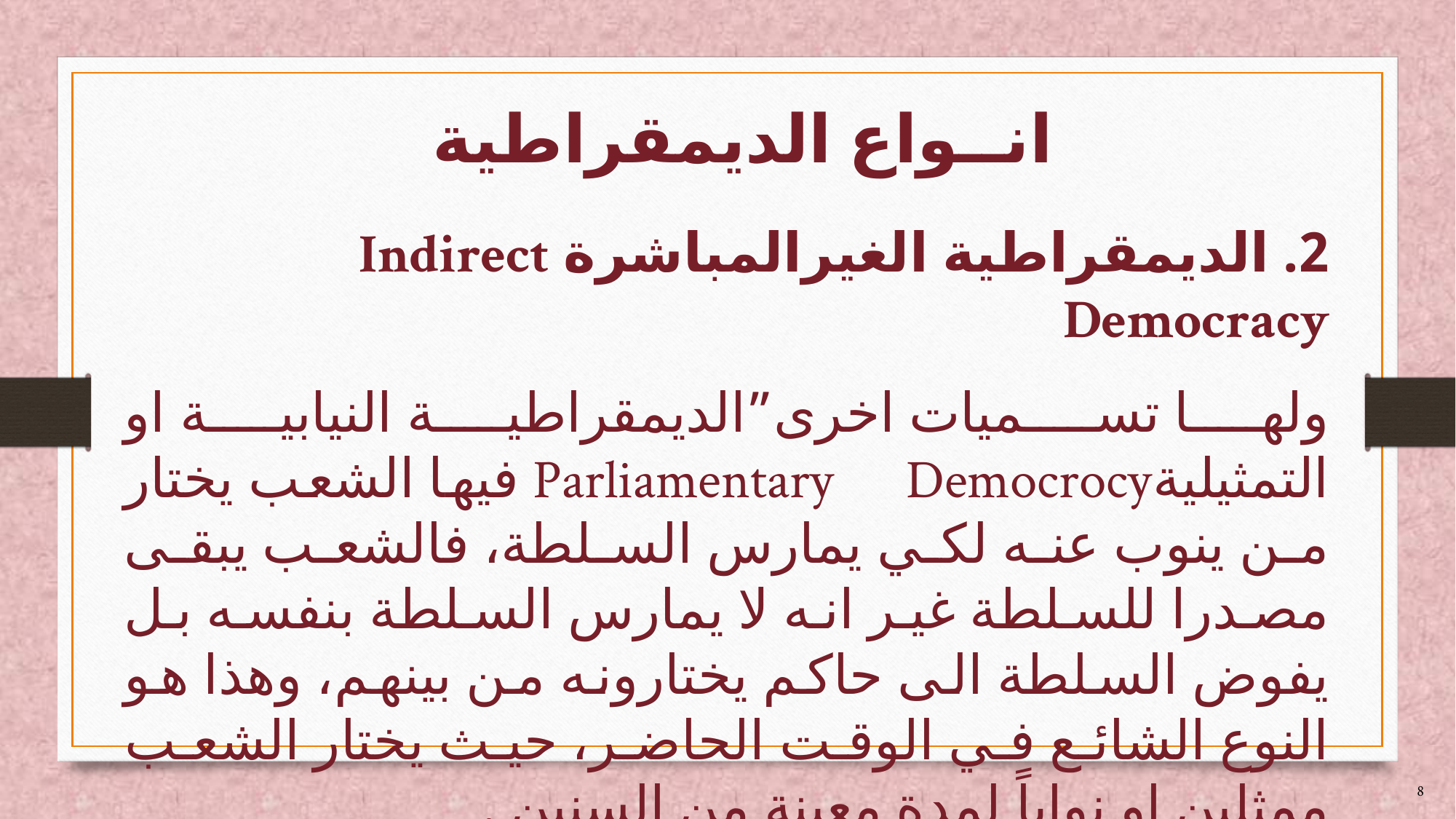

# انــواع الديمقراطية
2. الديمقراطية الغيرالمباشرة Indirect Democracy

ولها تسميات اخرى”الديمقراطية النيابية او التمثيليةParliamentary    Democrocy فيها الشعب يختار من ينوب عنه لكي يمارس السلطة، فالشعب يبقى مصدرا للسلطة غير انه لا يمارس السلطة بنفسه بل يفوض السلطة الى حاكم يختارونه من بينهم، وهذا هو النوع الشائع في الوقت الحاضر، حيث يختار الشعب ممثلين او نواباً لمدة معينة من السنين .

8